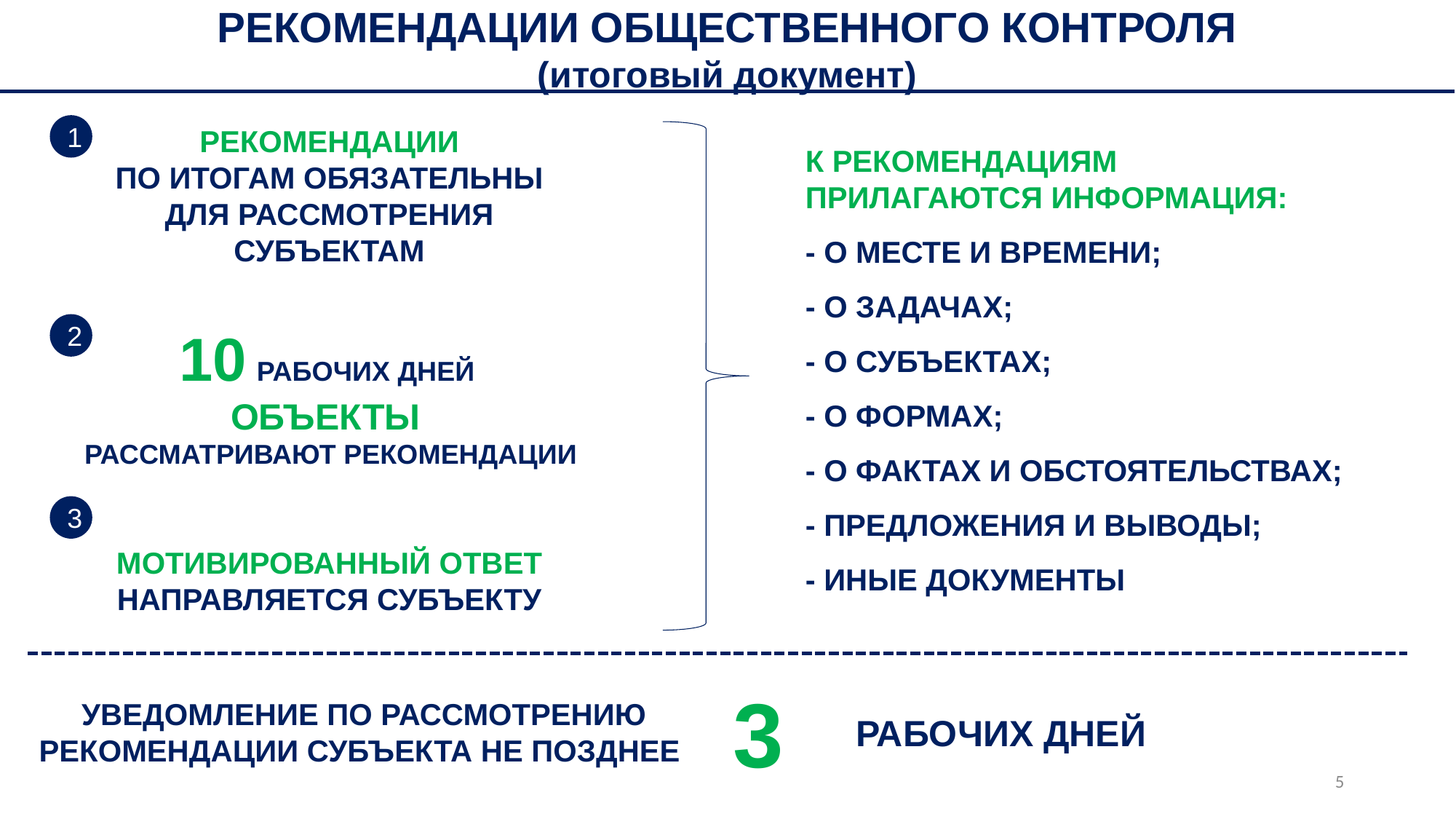

РЕКОМЕНДАЦИИ ОБЩЕСТВЕННОГО КОНТРОЛЯ
(итоговый документ)
1
РЕКОМЕНДАЦИИ
ПО ИТОГАМ ОБЯЗАТЕЛЬНЫ ДЛЯ РАССМОТРЕНИЯ СУБЪЕКТАМ

К РЕКОМЕНДАЦИЯМ
ПРИЛАГАЮТСЯ ИНФОРМАЦИЯ:
- О МЕСТЕ И ВРЕМЕНИ;
- О ЗАДАЧАХ;
- О СУБЪЕКТАХ;
- О ФОРМАХ;
- О ФАКТАХ И ОБСТОЯТЕЛЬСТВАХ;
- ПРЕДЛОЖЕНИЯ И ВЫВОДЫ;
- ИНЫЕ ДОКУМЕНТЫ
2
10 РАБОЧИХ ДНЕЙ
ОБЪЕКТЫ
РАССМАТРИВАЮТ РЕКОМЕНДАЦИИ
3
МОТИВИРОВАННЫЙ ОТВЕТ НАПРАВЛЯЕТСЯ СУБЪЕКТУ
3
УВЕДОМЛЕНИЕ ПО РАССМОТРЕНИЮ
РЕКОМЕНДАЦИИ СУБЪЕКТА НЕ ПОЗДНЕЕ
РАБОЧИХ ДНЕЙ
5